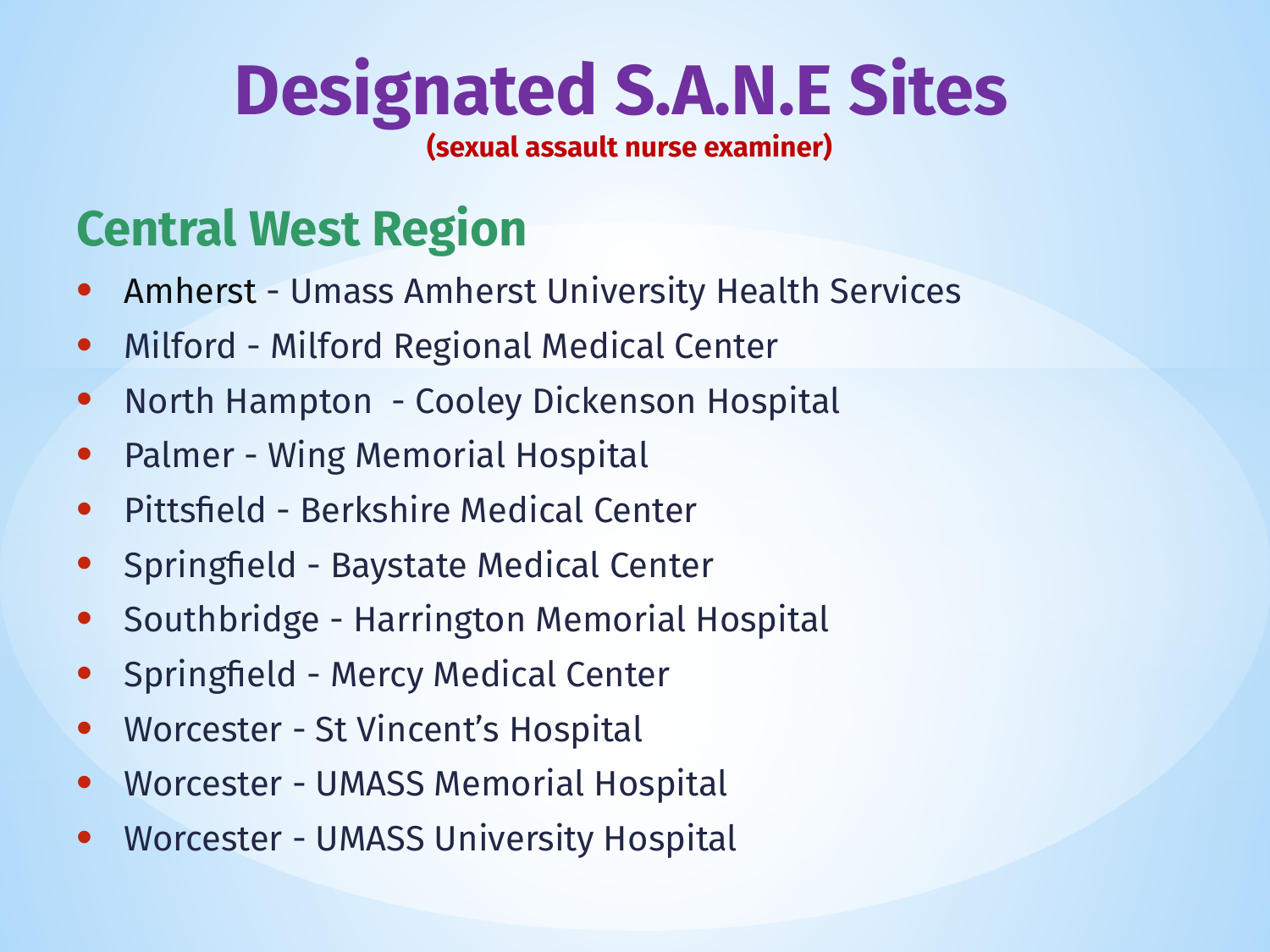

# Designated S.A.N.E Sites (sexual assault nurse examiner)
Central West Region
Amherst - Umass Amherst University Health Services
Milford - Milford Regional Medical Center
North Hampton  - Cooley Dickenson Hospital
Palmer - Wing Memorial Hospital
Pittsfield - Berkshire Medical Center
Springfield - Baystate Medical Center
Southbridge - Harrington Memorial Hospital
Springfield - Mercy Medical Center
Worcester - St Vincent’s Hospital
Worcester - UMASS Memorial Hospital
Worcester - UMASS University Hospital